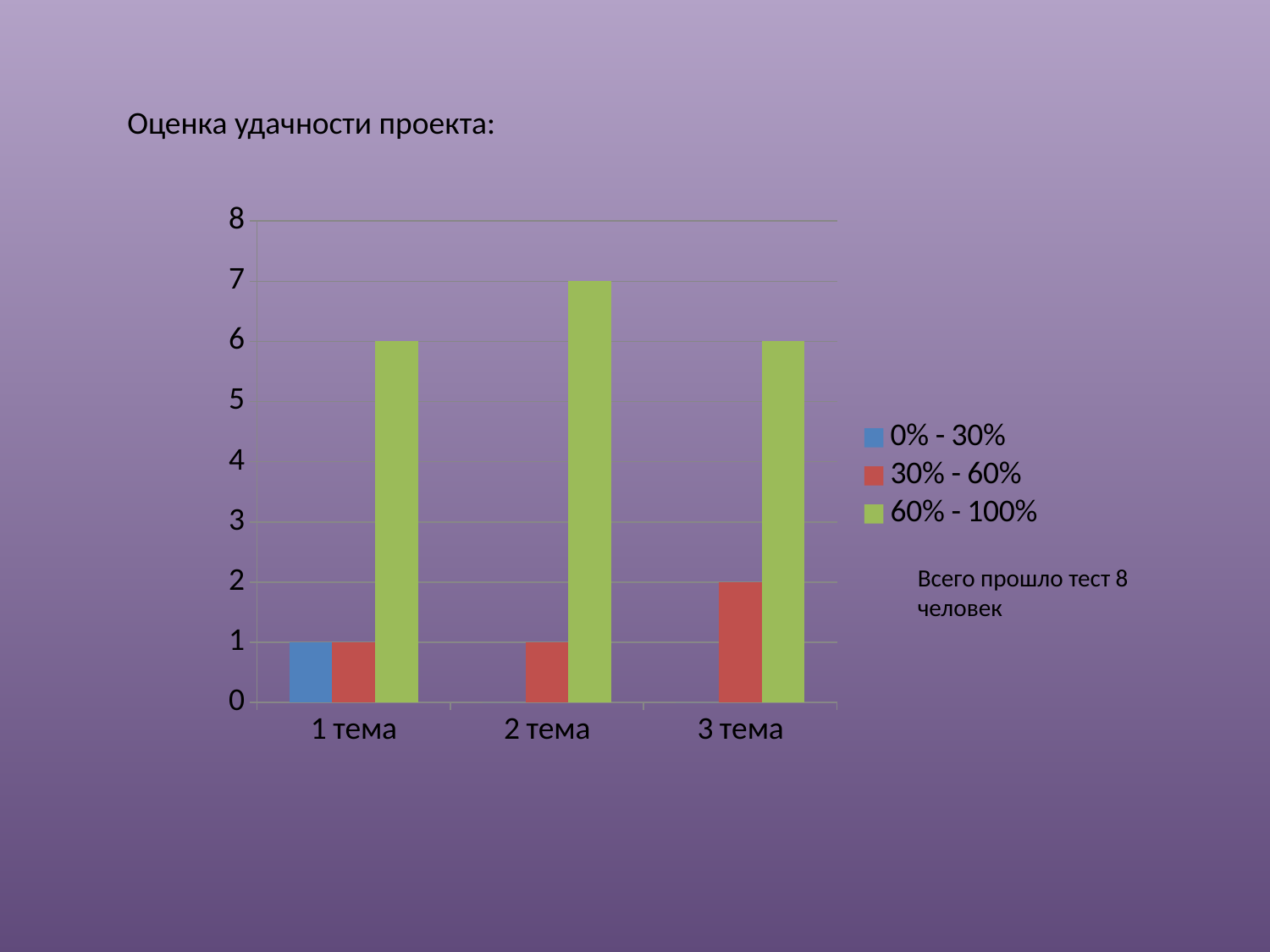

Оценка удачности проекта:

### Chart

| Category | 0% - 30% | 30% - 60% | 60% - 100% |
|---|---|---|---|
| 1 тема | 1.0 | 1.0 | 6.0 |
| 2 тема | 0.0 | 1.0 | 7.0 |
| 3 тема | 0.0 | 2.0 | 6.0 |
Всего прошло тест 8 человек